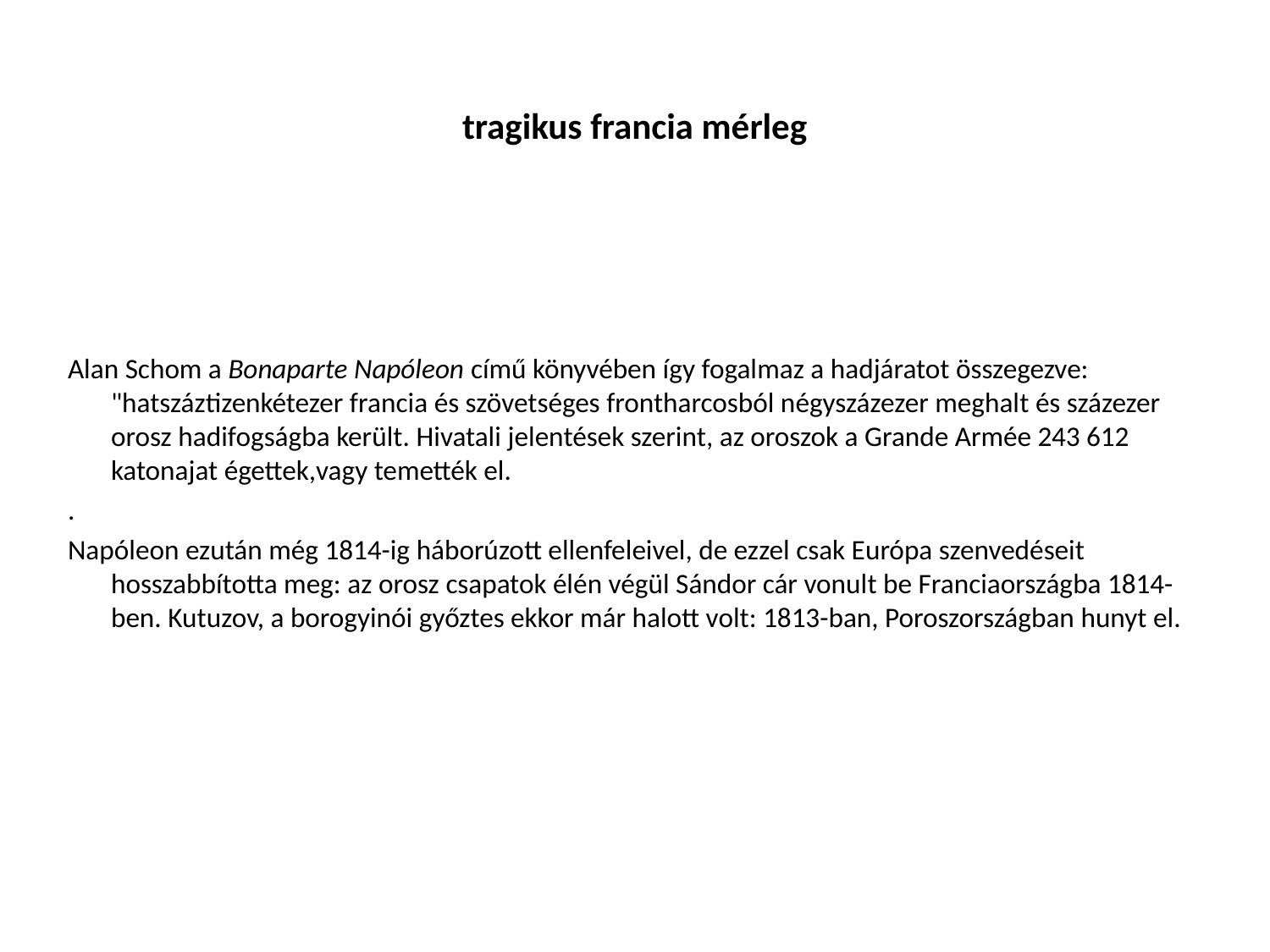

# tragikus francia mérleg

Alan Schom a Bonaparte Napóleon című könyvében így fogalmaz a hadjáratot összegezve: "hatszáztizenkétezer francia és szövetséges frontharcosból négyszázezer meghalt és százezer orosz hadifogságba került. Hivatali jelentések szerint, az oroszok a Grande Armée 243 612 katonajat égettek,vagy temették el.
.
Napóleon ezután még 1814-ig háborúzott ellenfeleivel, de ezzel csak Európa szenvedéseit hosszabbította meg: az orosz csapatok élén végül Sándor cár vonult be Franciaországba 1814-ben. Kutuzov, a borogyinói győztes ekkor már halott volt: 1813-ban, Poroszországban hunyt el.